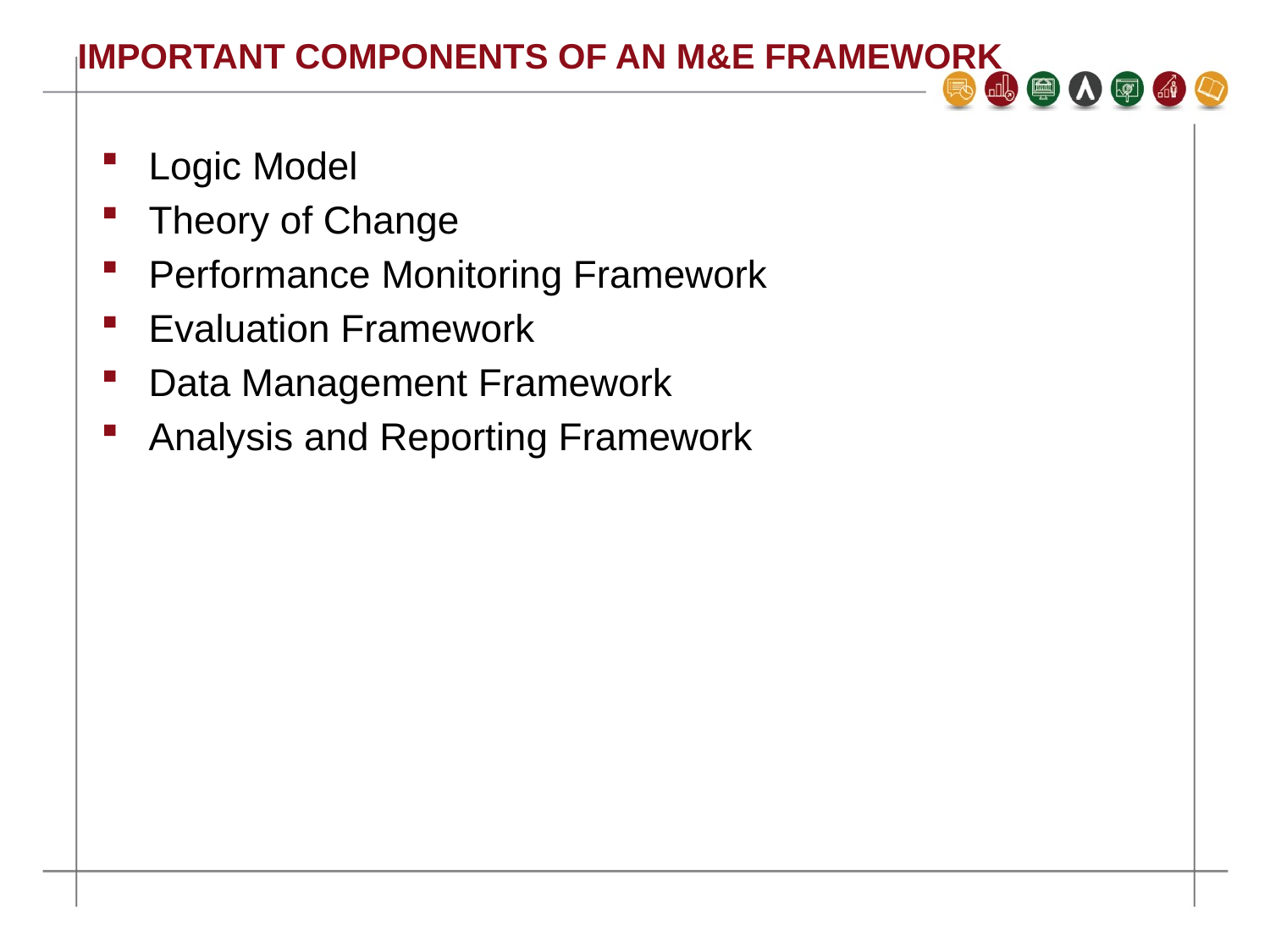

# IMPORTANT COMPONENTS OF AN M&E FRAMEWORK
Logic Model
Theory of Change
Performance Monitoring Framework
Evaluation Framework
Data Management Framework
Analysis and Reporting Framework